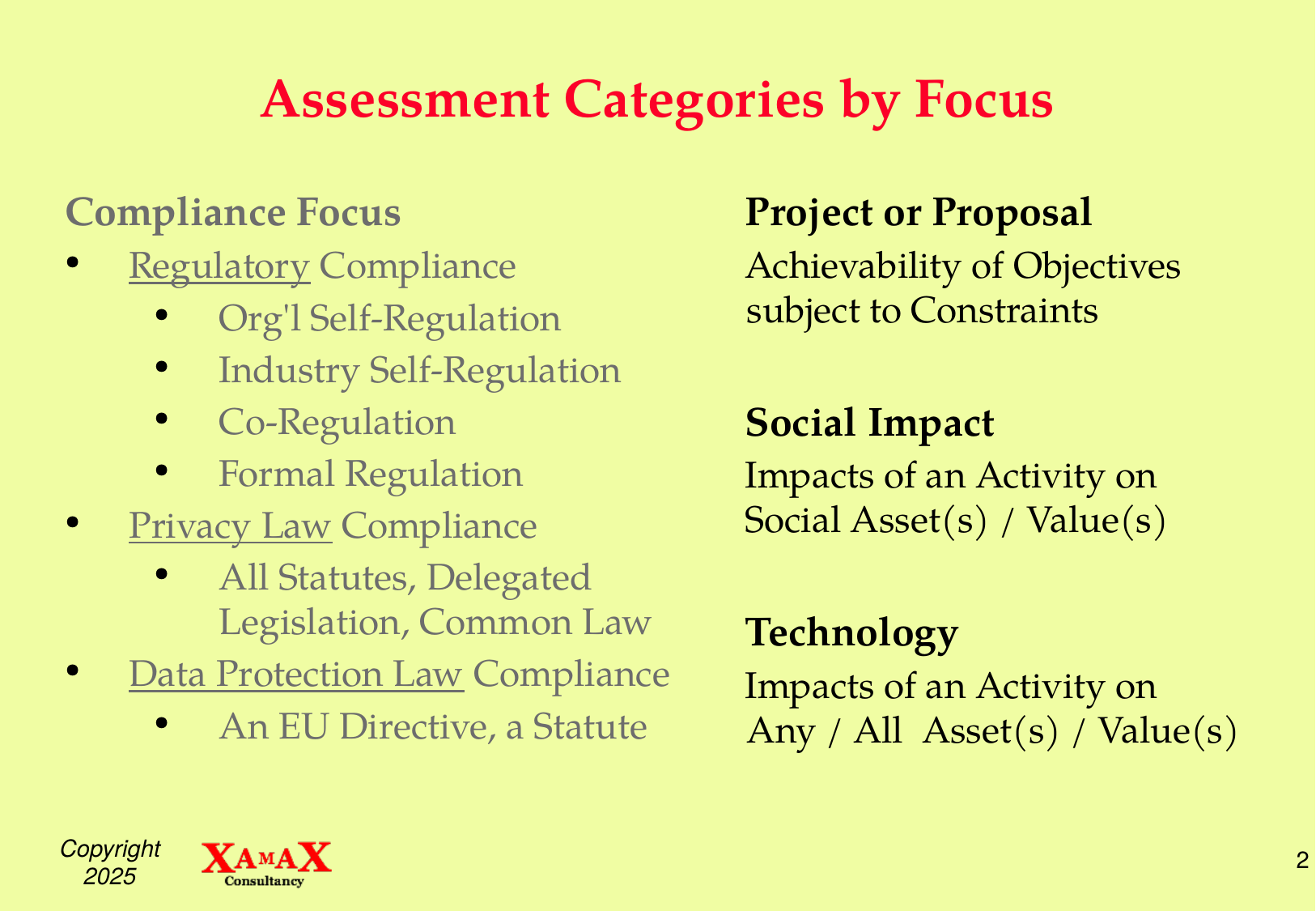

# Assessment Categories by Focus
Compliance Focus
Regulatory Compliance
Org'l Self-Regulation
Industry Self-Regulation
Co-Regulation
Formal Regulation
Privacy Law Compliance
All Statutes, Delegated Legislation, Common Law
Data Protection Law Compliance
An EU Directive, a Statute
Project or Proposal
Achievability of Objectives
subject to Constraints

Social Impact
Impacts of an Activity on
Social Asset(s) / Value(s)

Technology
Impacts of an Activity on
Any / All  Asset(s) / Value(s)